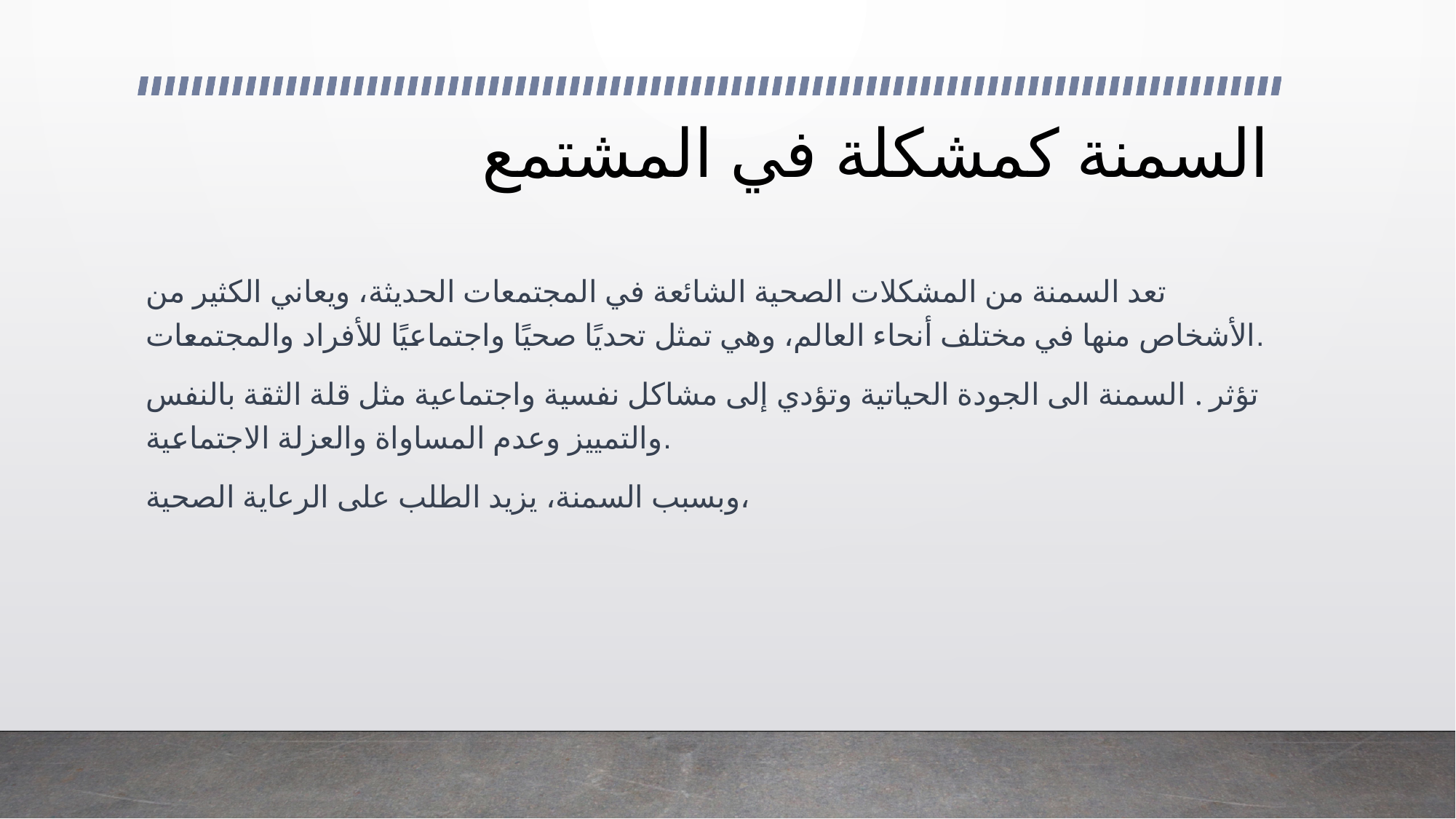

# السمنة كمشكلة في المشتمع
تعد السمنة من المشكلات الصحية الشائعة في المجتمعات الحديثة، ويعاني الكثير من الأشخاص منها في مختلف أنحاء العالم، وهي تمثل تحديًا صحيًا واجتماعيًا للأفراد والمجتمعات.
تؤثر . السمنة الى الجودة الحياتية وتؤدي إلى مشاكل نفسية واجتماعية مثل قلة الثقة بالنفس والتمييز وعدم المساواة والعزلة الاجتماعية.
وبسبب السمنة، يزيد الطلب على الرعاية الصحية،